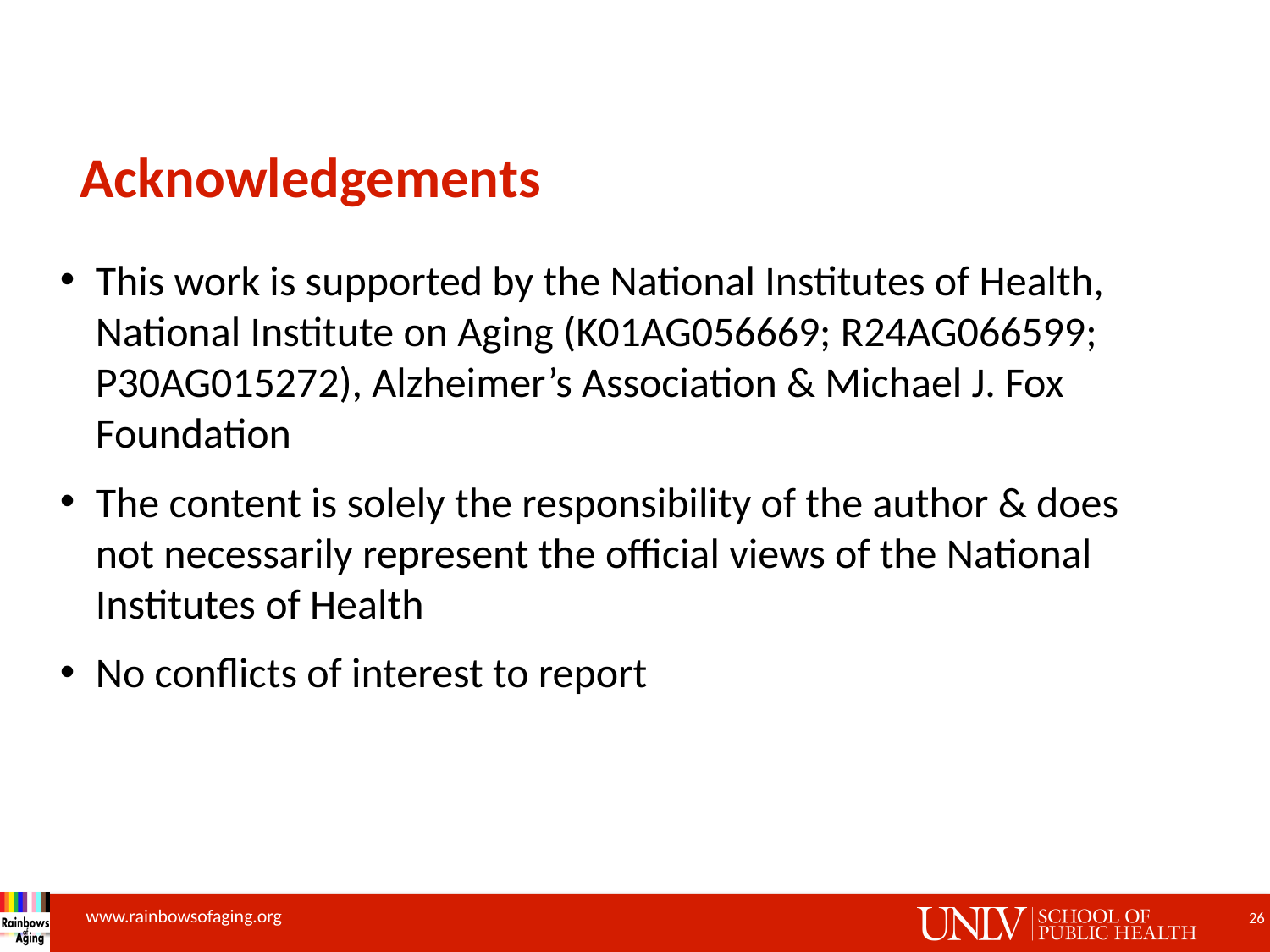

# Acknowledgements
This work is supported by the National Institutes of Health, National Institute on Aging (K01AG056669; R24AG066599; P30AG015272), Alzheimer’s Association & Michael J. Fox Foundation
The content is solely the responsibility of the author & does not necessarily represent the official views of the National Institutes of Health
No conflicts of interest to report